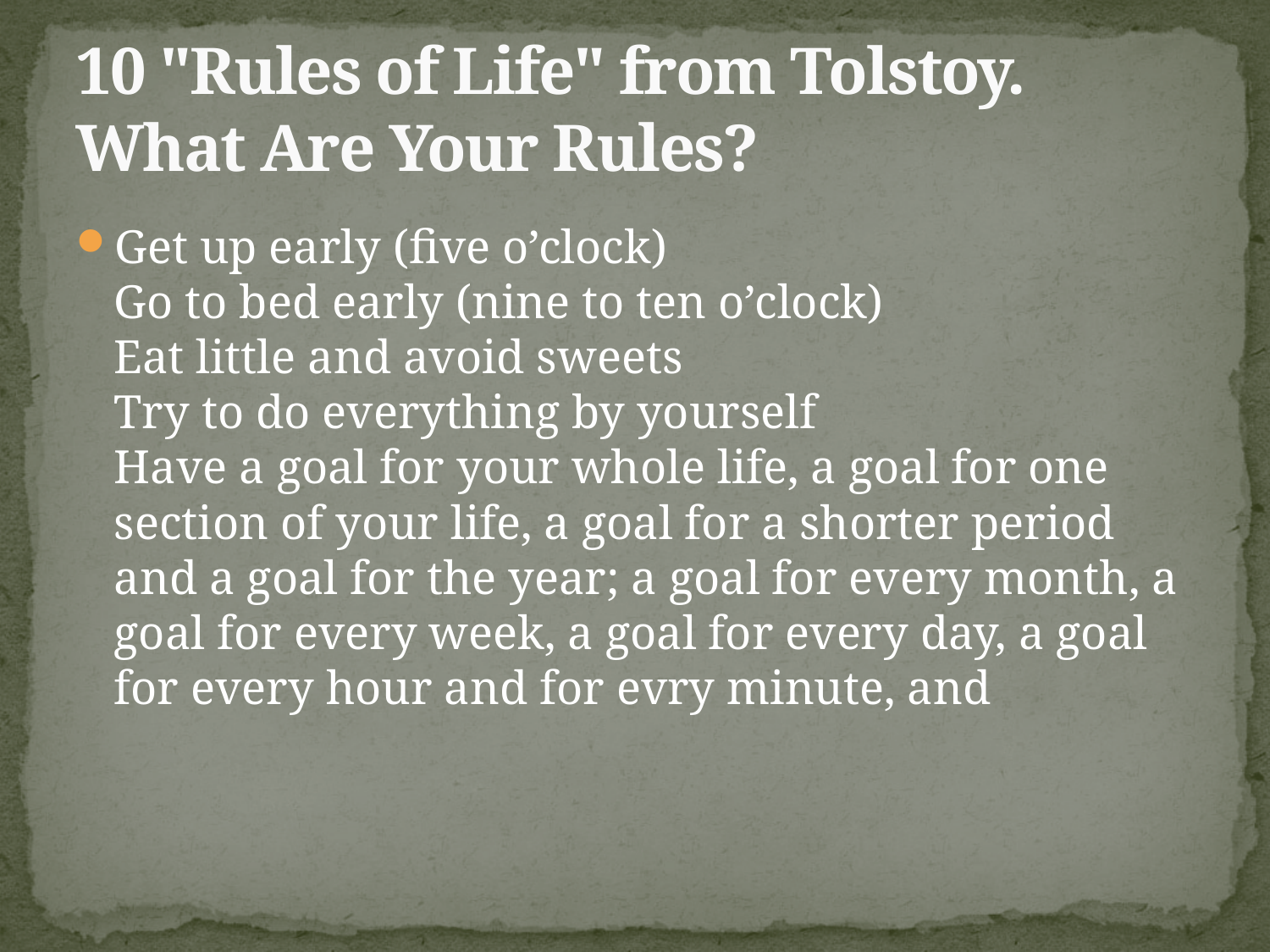

# 10 "Rules of Life" from Tolstoy. What Are Your Rules?
Get up early (five o’clock)
Go to bed early (nine to ten o’clock)
Eat little and avoid sweets
Try to do everything by yourself
Have a goal for your whole life, a goal for one section of your life, a goal for a shorter period and a goal for the year; a goal for every month, a goal for every week, a goal for every day, a goal for every hour and for evry minute, and